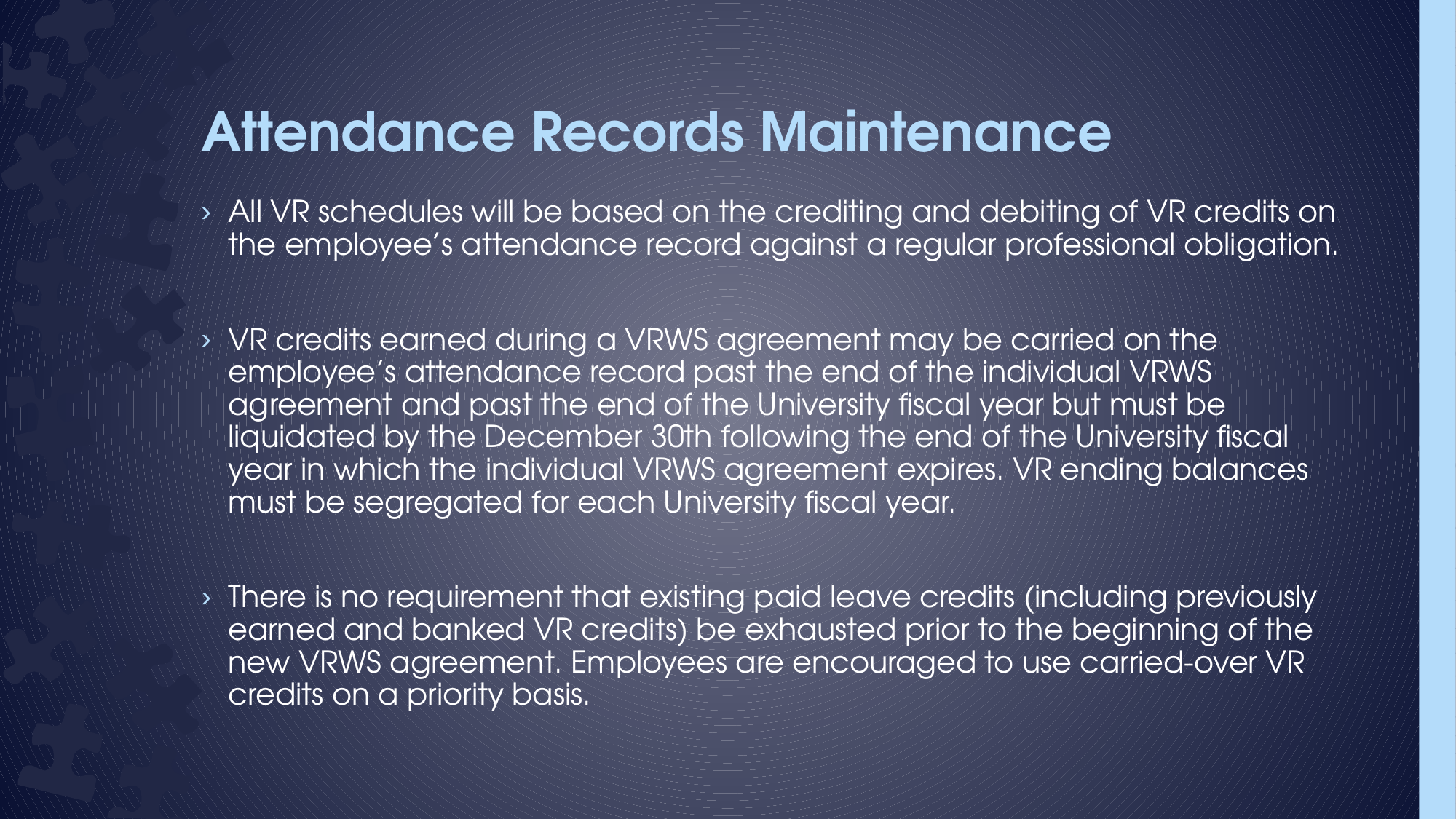

# Attendance Records Maintenance
All VR schedules will be based on the crediting and debiting of VR credits on the employee’s attendance record against a regular professional obligation.

VR credits earned during a VRWS agreement may be carried on the employee’s attendance record past the end of the individual VRWS agreement and past the end of the University fiscal year but must be liquidated by the December 30th following the end of the University fiscal year in which the individual VRWS agreement expires. VR ending balances must be segregated for each University fiscal year.

There is no requirement that existing paid leave credits (including previously earned and banked VR credits) be exhausted prior to the beginning of the new VRWS agreement. Employees are encouraged to use carried-over VR credits on a priority basis.